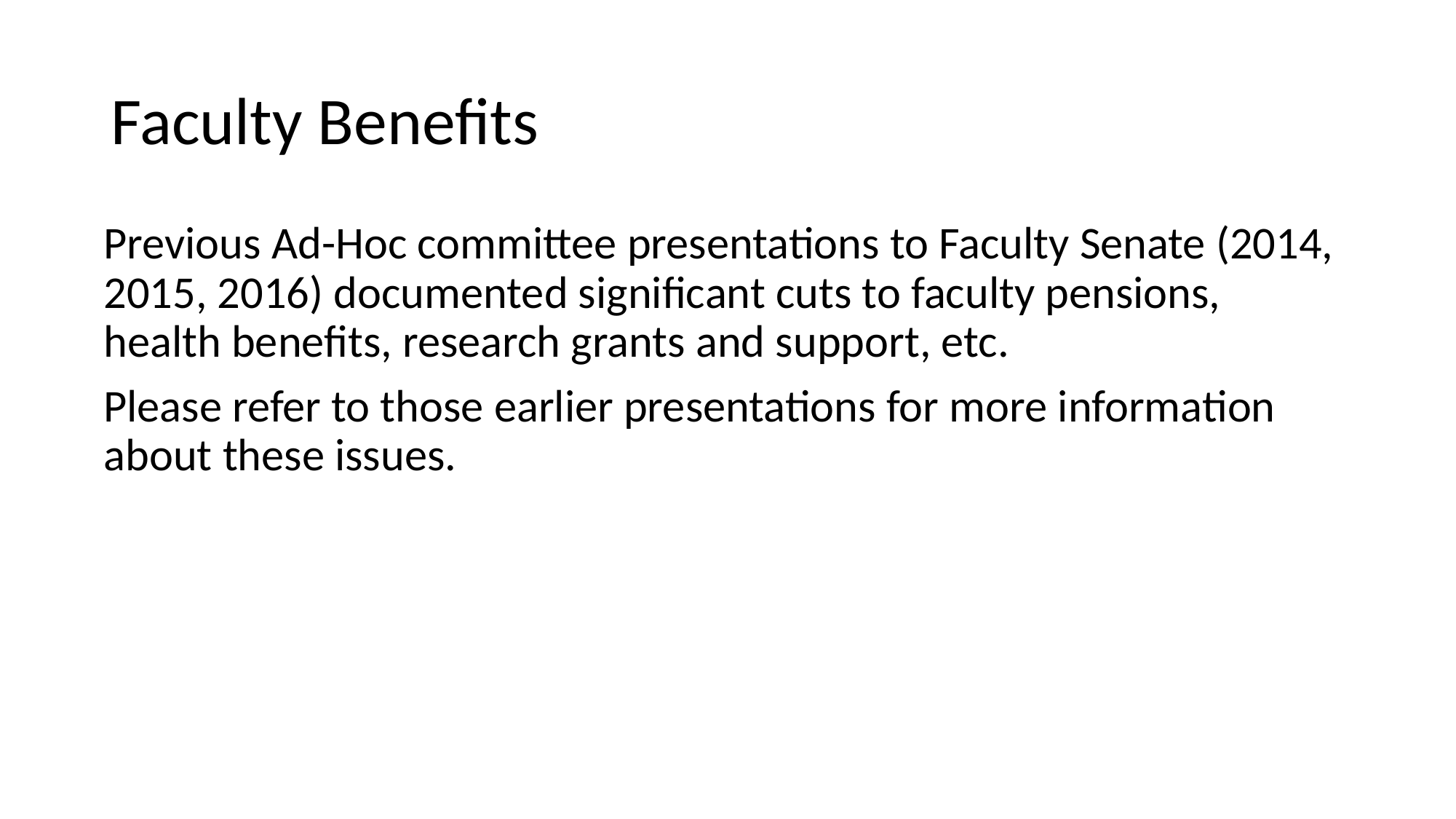

# Faculty Benefits
Previous Ad-Hoc committee presentations to Faculty Senate (2014, 2015, 2016) documented significant cuts to faculty pensions, health benefits, research grants and support, etc.
Please refer to those earlier presentations for more information about these issues.